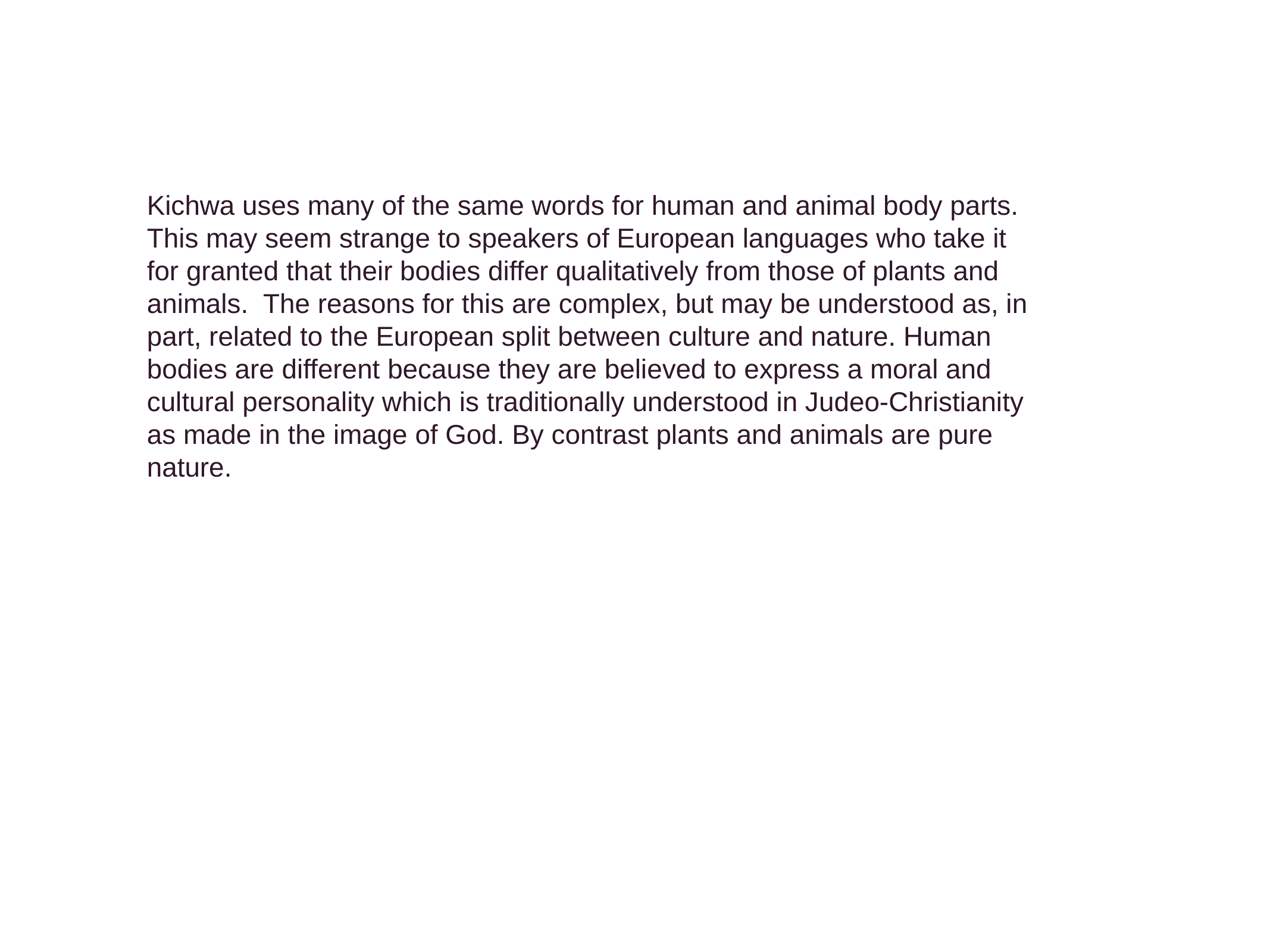

Kichwa uses many of the same words for human and animal body parts. This may seem strange to speakers of European languages who take it for granted that their bodies differ qualitatively from those of plants and animals.  The reasons for this are complex, but may be understood as, in part, related to the European split between culture and nature. Human bodies are different because they are believed to express a moral and cultural personality which is traditionally understood in Judeo-Christianity as made in the image of God. By contrast plants and animals are pure nature.